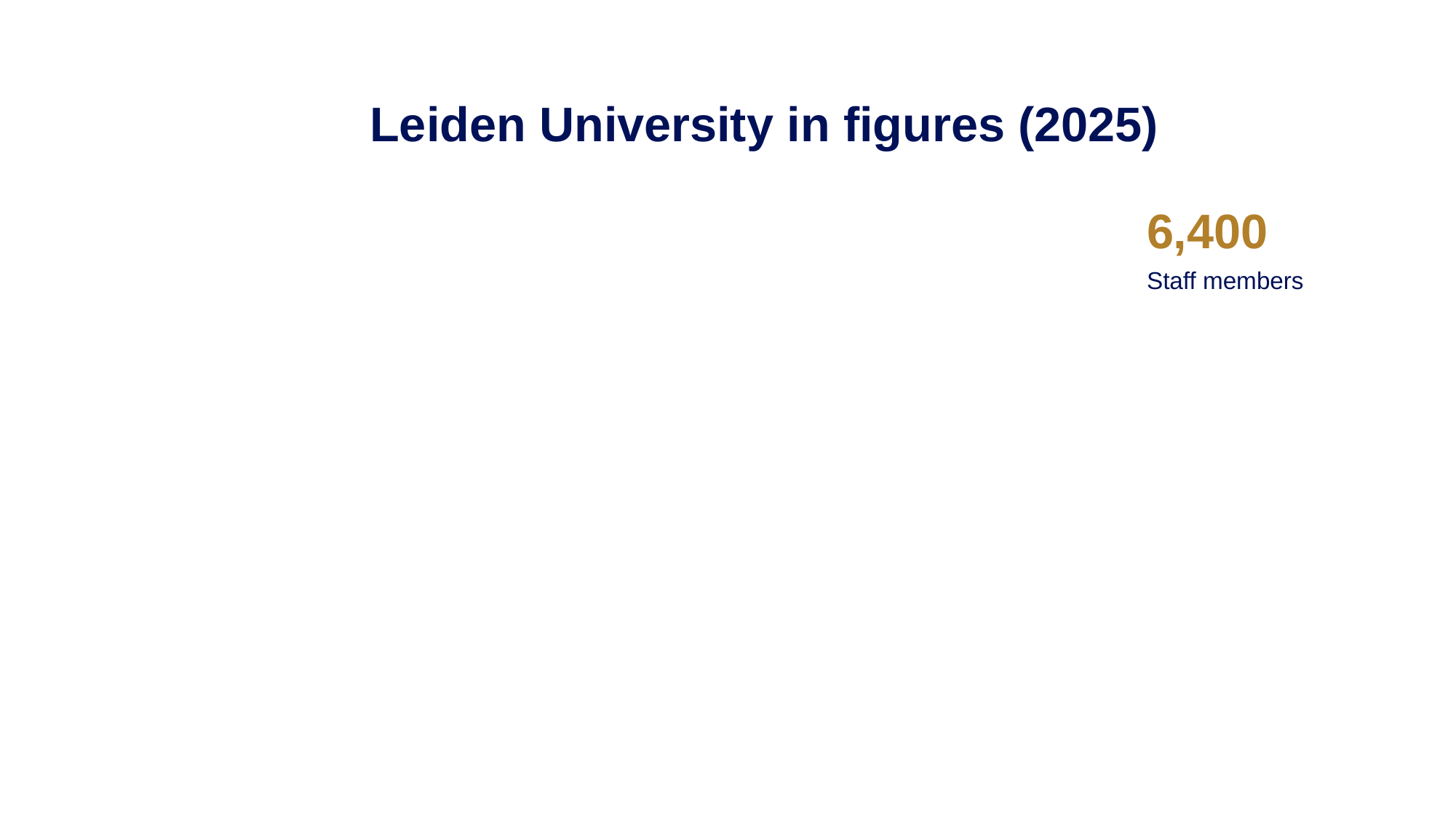

# Leiden University in figures (2025)
6,400
Staff members
2
Cities
7
Faculties
51
Bachelor’s
programmes
83
Master’s
programmes
33,500
Students
16
Nobel Prizes
Until now

120
Nationalities
156,000
Alumni